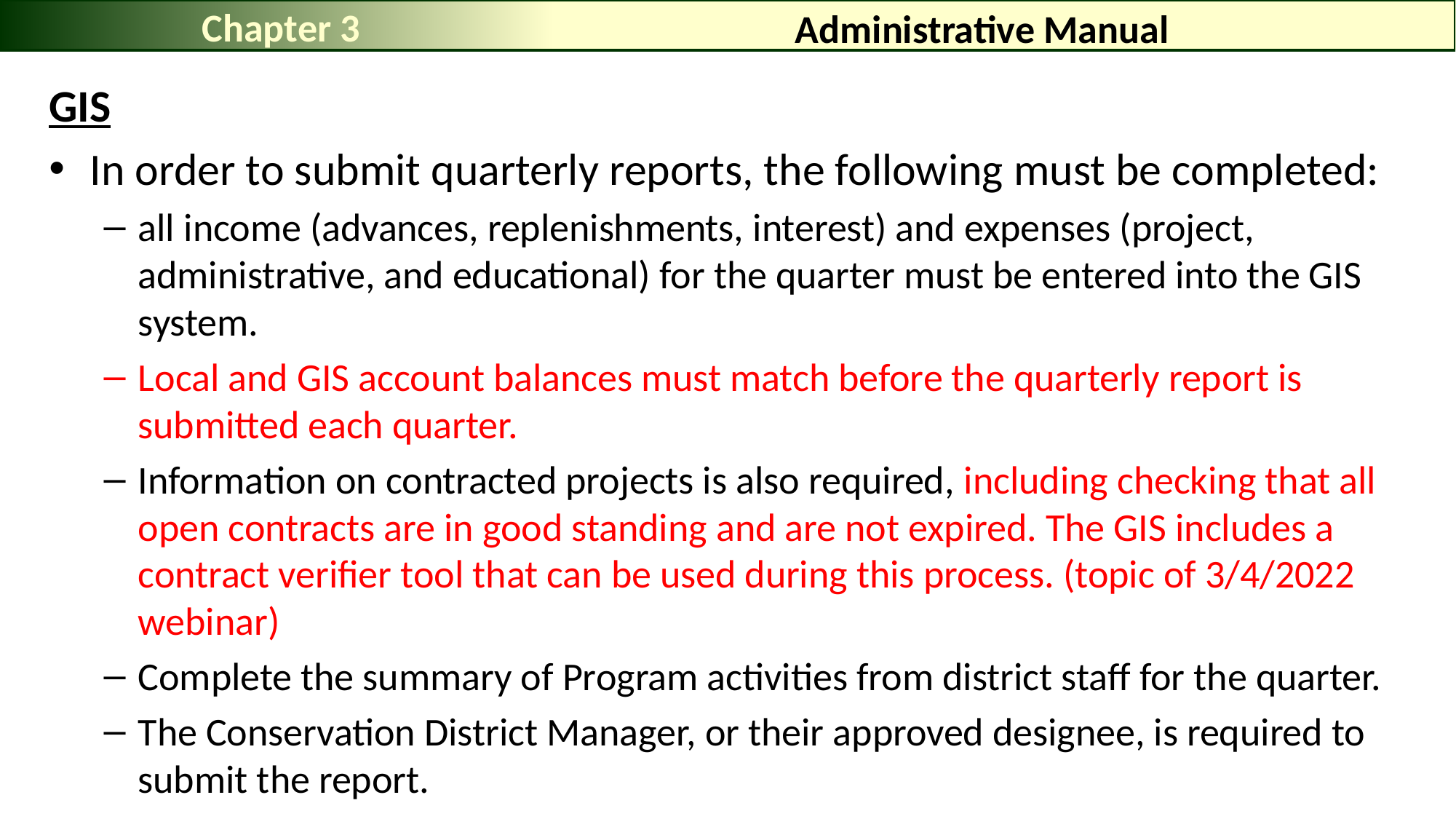

Chapter 3
# Administrative Manual
GIS
In order to submit quarterly reports, the following must be completed:
all income (advances, replenishments, interest) and expenses (project, administrative, and educational) for the quarter must be entered into the GIS system.
Local and GIS account balances must match before the quarterly report is submitted each quarter.
Information on contracted projects is also required, including checking that all open contracts are in good standing and are not expired. The GIS includes a contract verifier tool that can be used during this process. (topic of 3/4/2022 webinar)
Complete the summary of Program activities from district staff for the quarter.
The Conservation District Manager, or their approved designee, is required to submit the report.